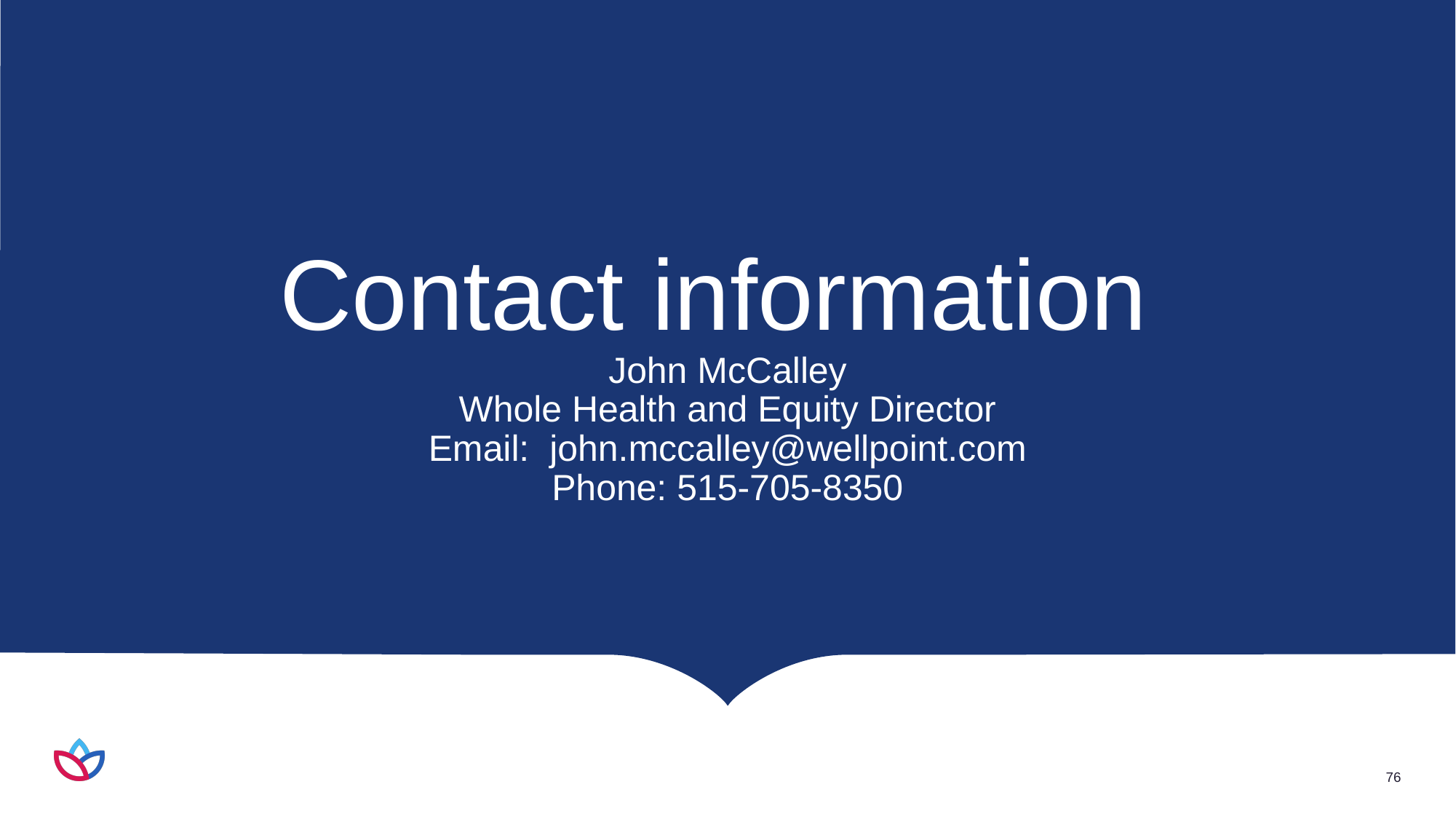

# Contact information John McCalley Whole Health and Equity Director Email:  john.mccalley@wellpoint.com Phone: 515-705-8350